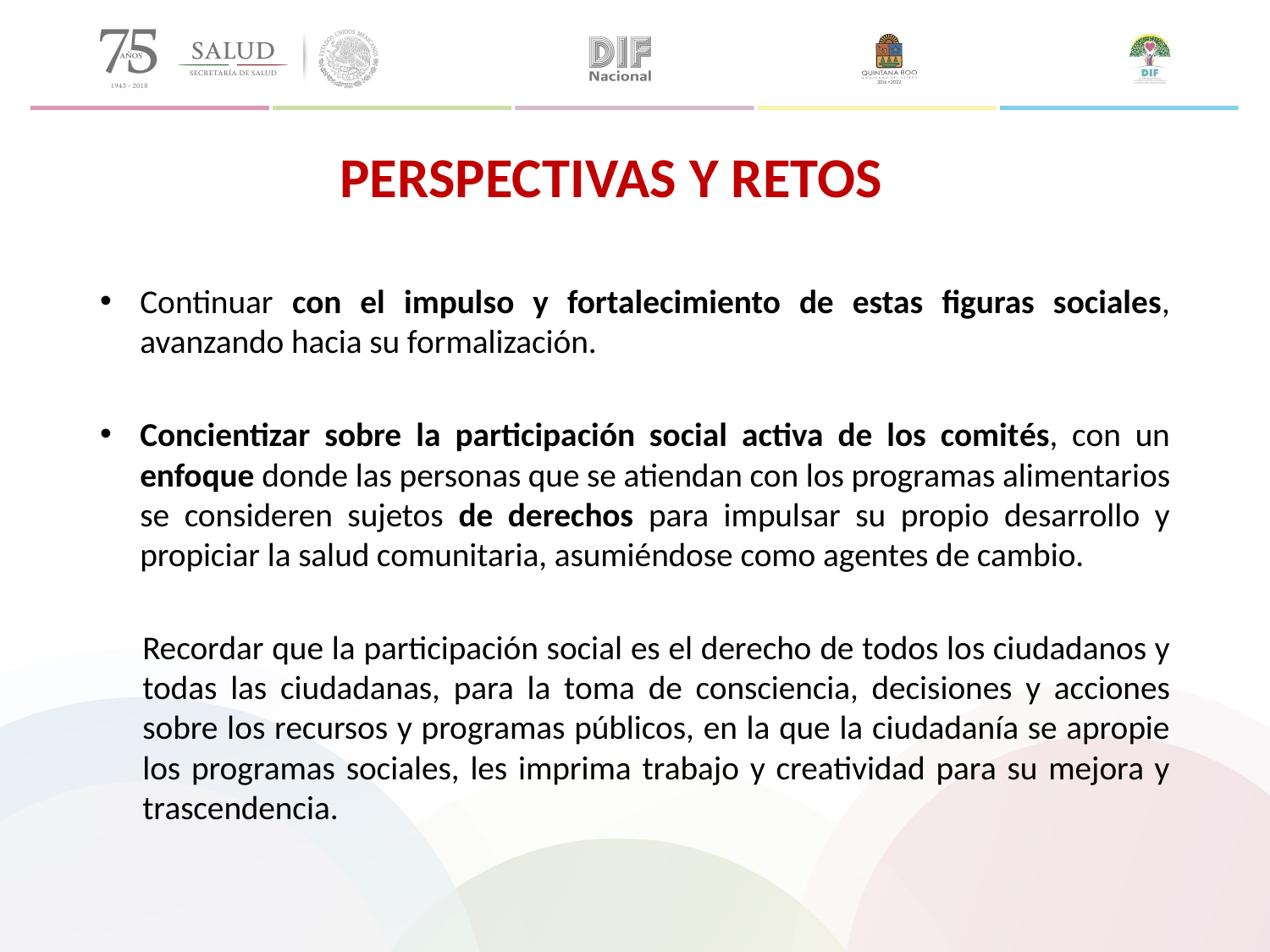

# PERSPECTIVAS Y RETOS
Continuar con el impulso y fortalecimiento de estas figuras sociales, avanzando hacia su formalización.

Concientizar sobre la participación social activa de los comités, con un enfoque donde las personas que se atiendan con los programas alimentarios se consideren sujetos de derechos para impulsar su propio desarrollo y propiciar la salud comunitaria, asumiéndose como agentes de cambio.

Recordar que la participación social es el derecho de todos los ciudadanos y todas las ciudadanas, para la toma de consciencia, decisiones y acciones sobre los recursos y programas públicos, en la que la ciudadanía se apropie los programas sociales, les imprima trabajo y creatividad para su mejora y trascendencia.